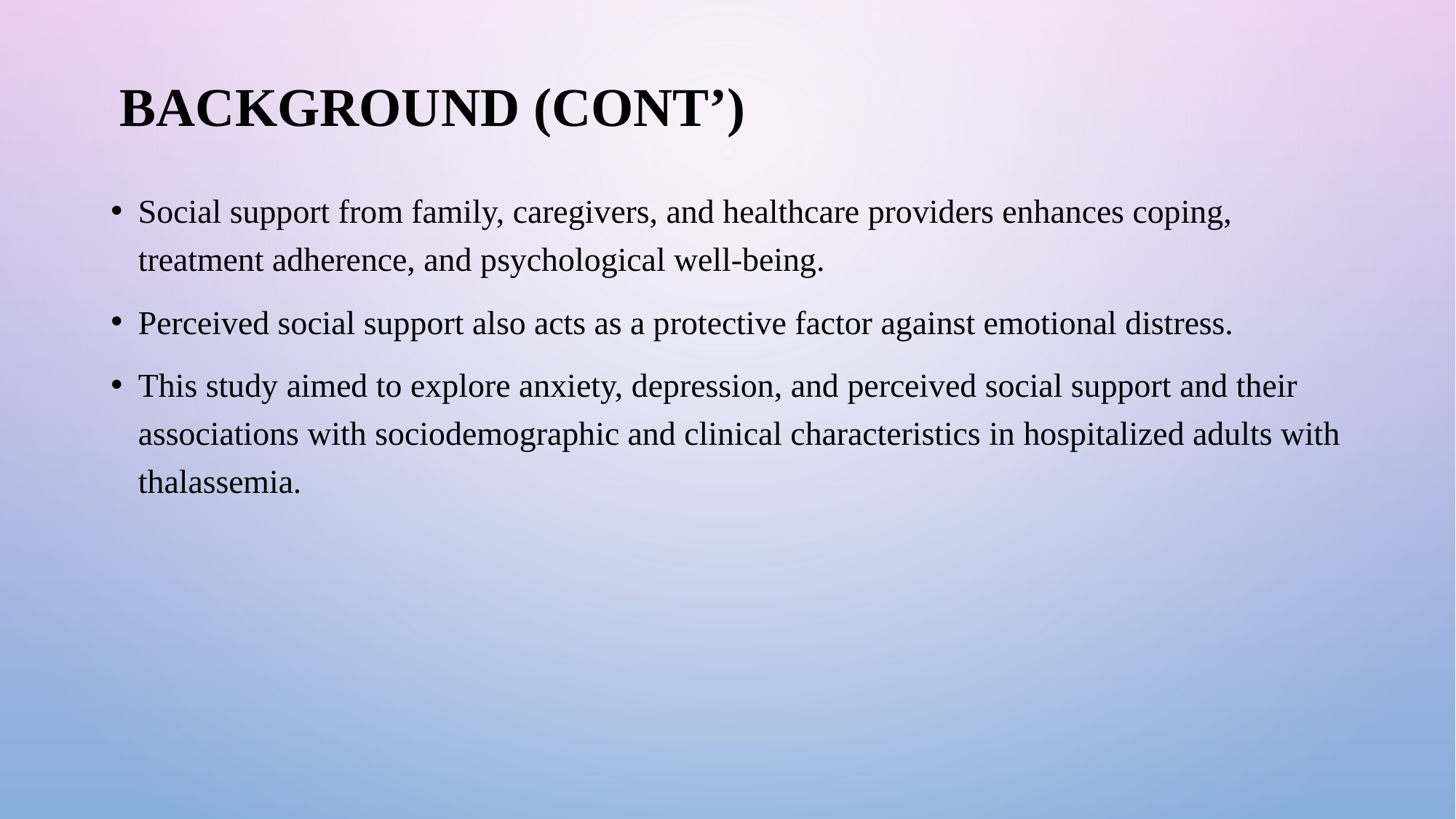

# Background (cont’)
Social support from family, caregivers, and healthcare providers enhances coping, treatment adherence, and psychological well-being.
Perceived social support also acts as a protective factor against emotional distress.
This study aimed to explore anxiety, depression, and perceived social support and their associations with sociodemographic and clinical characteristics in hospitalized adults with thalassemia.